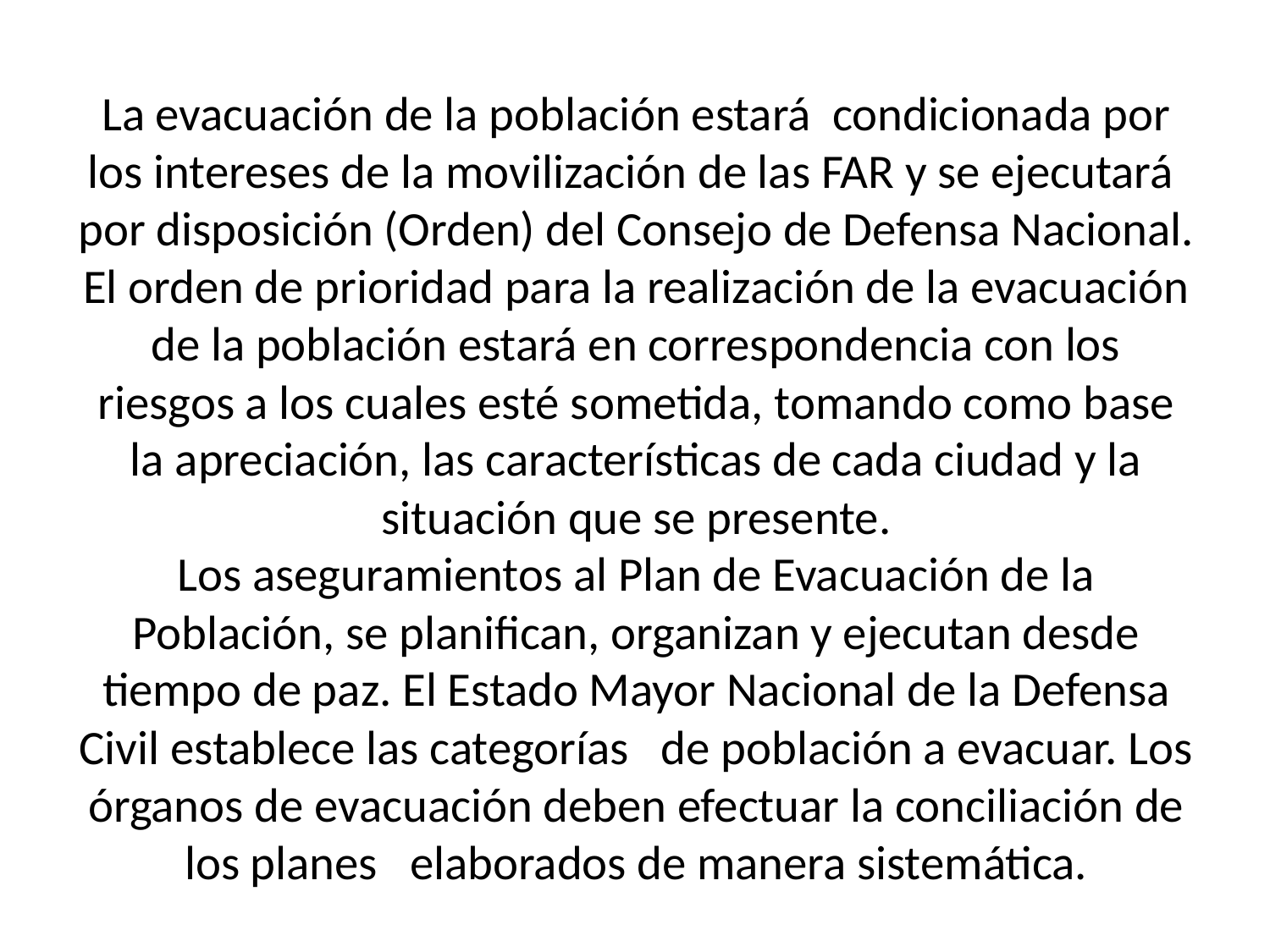

# La evacuación de la población estará  condicionada por los intereses de la movilización de las FAR y se ejecutará  por disposición (Orden) del Consejo de Defensa Nacional. El orden de prioridad para la realización de la evacuación de la población estará en correspondencia con los riesgos a los cuales esté sometida, tomando como base la apreciación, las características de cada ciudad y la situación que se presente. Los aseguramientos al Plan de Evacuación de la Población, se planifican, organizan y ejecutan desde tiempo de paz. El Estado Mayor Nacional de la Defensa Civil establece las categorías   de población a evacuar. Los órganos de evacuación deben efectuar la conciliación de los planes   elaborados de manera sistemática.